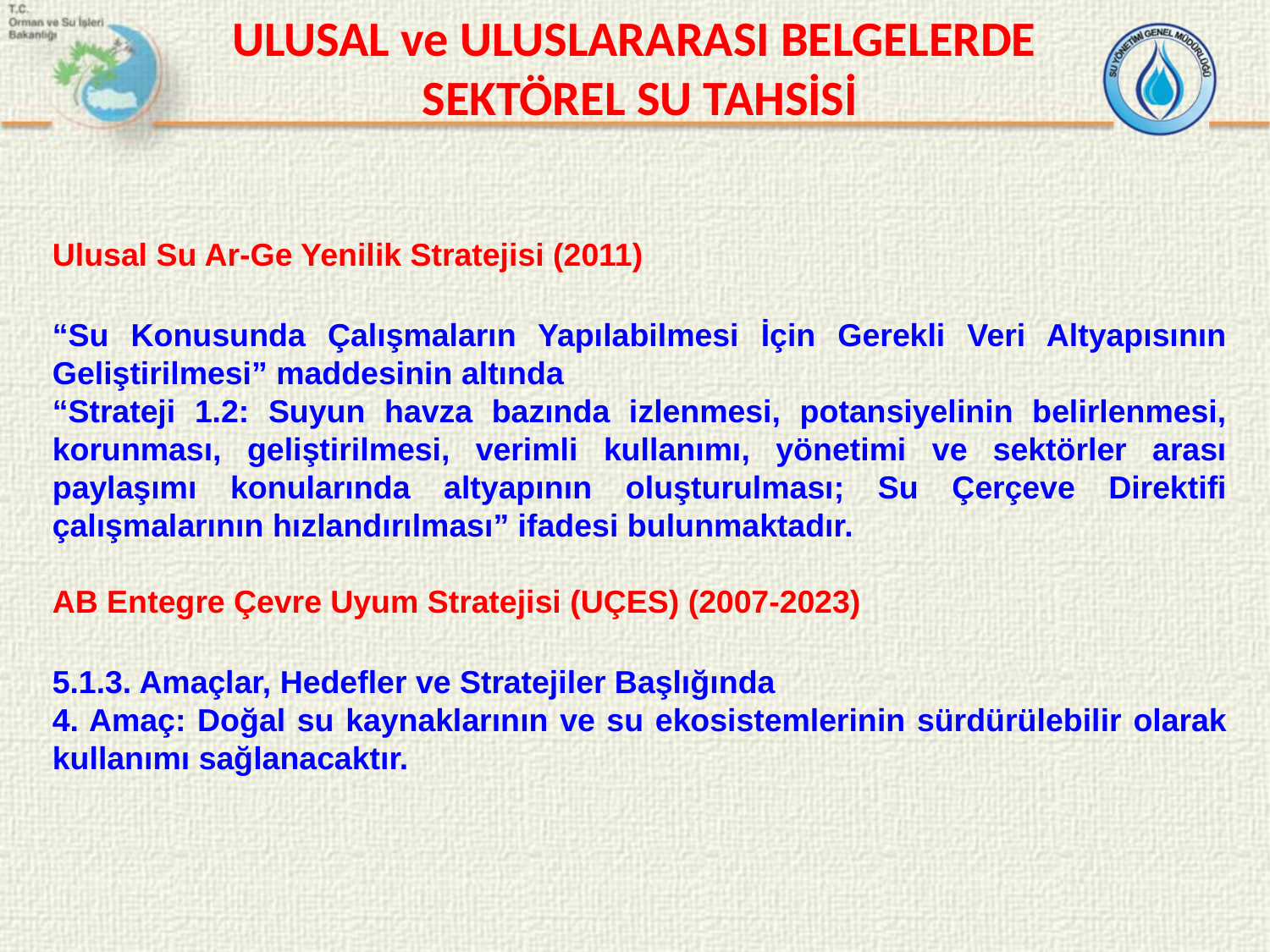

ULUSAL ve ULUSLARARASI BELGELERDE
SEKTÖREL SU TAHSİSİ

Ulusal Su Ar-Ge Yenilik Stratejisi (2011)

“Su Konusunda Çalışmaların Yapılabilmesi İçin Gerekli Veri Altyapısının Geliştirilmesi” maddesinin altında
“Strateji 1.2: Suyun havza bazında izlenmesi, potansiyelinin belirlenmesi, korunması, geliştirilmesi, verimli kullanımı, yönetimi ve sektörler arası paylaşımı konularında altyapının oluşturulması; Su Çerçeve Direktifi çalışmalarının hızlandırılması” ifadesi bulunmaktadır.

AB Entegre Çevre Uyum Stratejisi (UÇES) (2007-2023)

5.1.3. Amaçlar, Hedefler ve Stratejiler Başlığında
4. Amaç: Doğal su kaynaklarının ve su ekosistemlerinin sürdürülebilir olarak kullanımı sağlanacaktır.